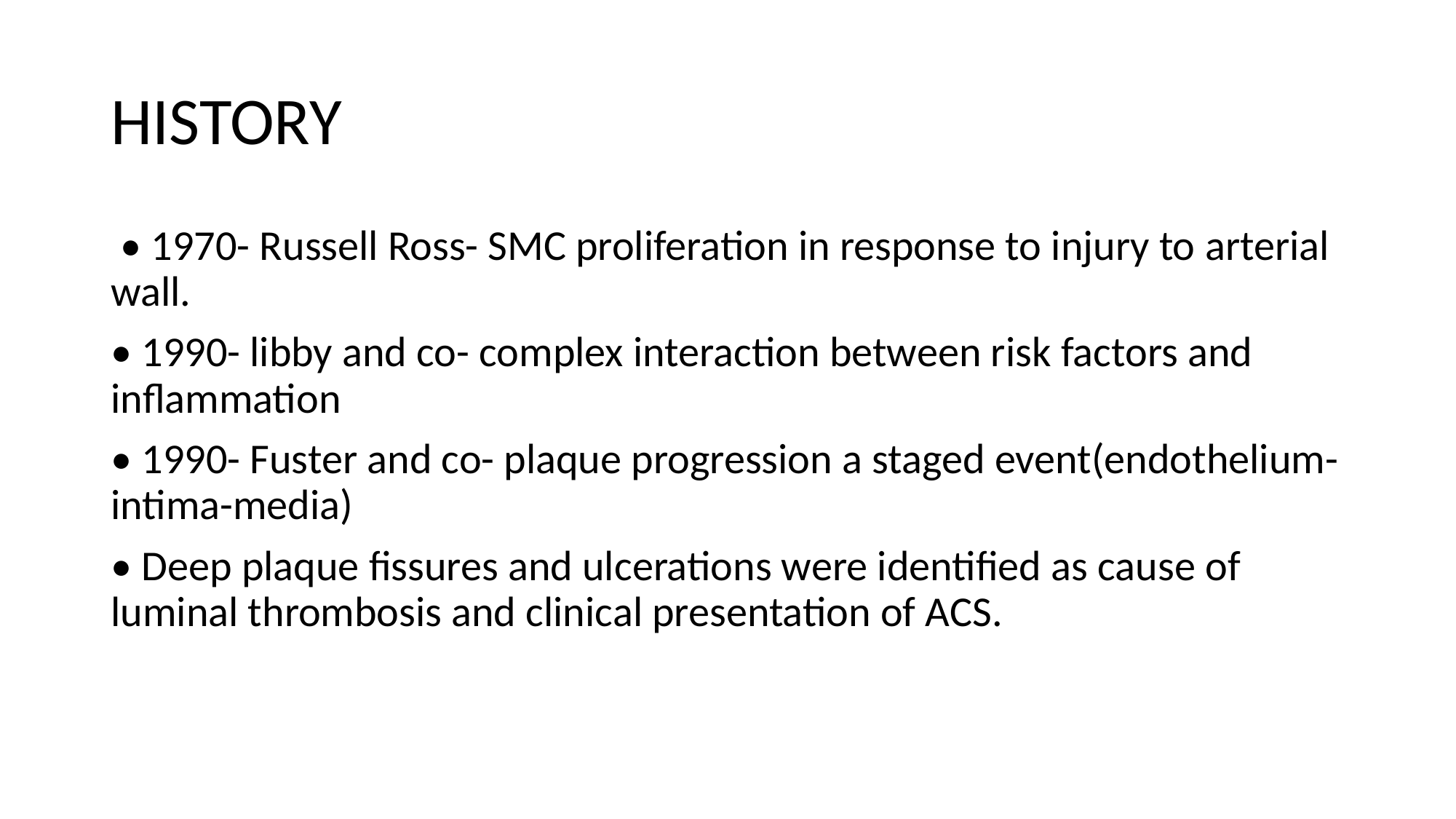

# HISTORY
 • 1970- Russell Ross- SMC proliferation in response to injury to arterial wall.
• 1990- libby and co- complex interaction between risk factors and inflammation
• 1990- Fuster and co- plaque progression a staged event(endothelium- intima-media)
• Deep plaque fissures and ulcerations were identified as cause of luminal thrombosis and clinical presentation of ACS.